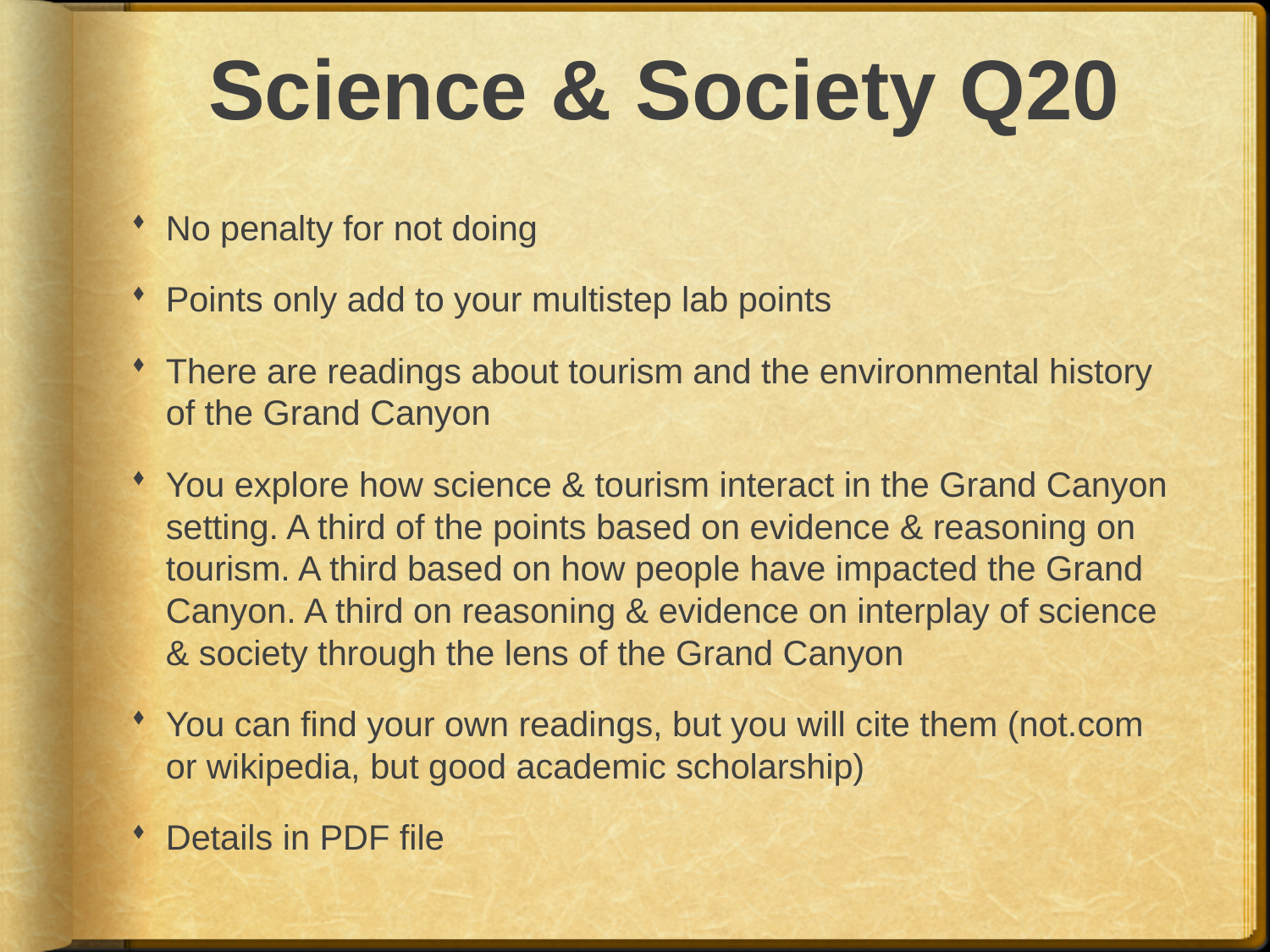

# Science & Society Q20
No penalty for not doing
Points only add to your multistep lab points
There are readings about tourism and the environmental history of the Grand Canyon
You explore how science & tourism interact in the Grand Canyon setting. A third of the points based on evidence & reasoning on tourism. A third based on how people have impacted the Grand Canyon. A third on reasoning & evidence on interplay of science & society through the lens of the Grand Canyon
You can find your own readings, but you will cite them (not.com or wikipedia, but good academic scholarship)
Details in PDF file